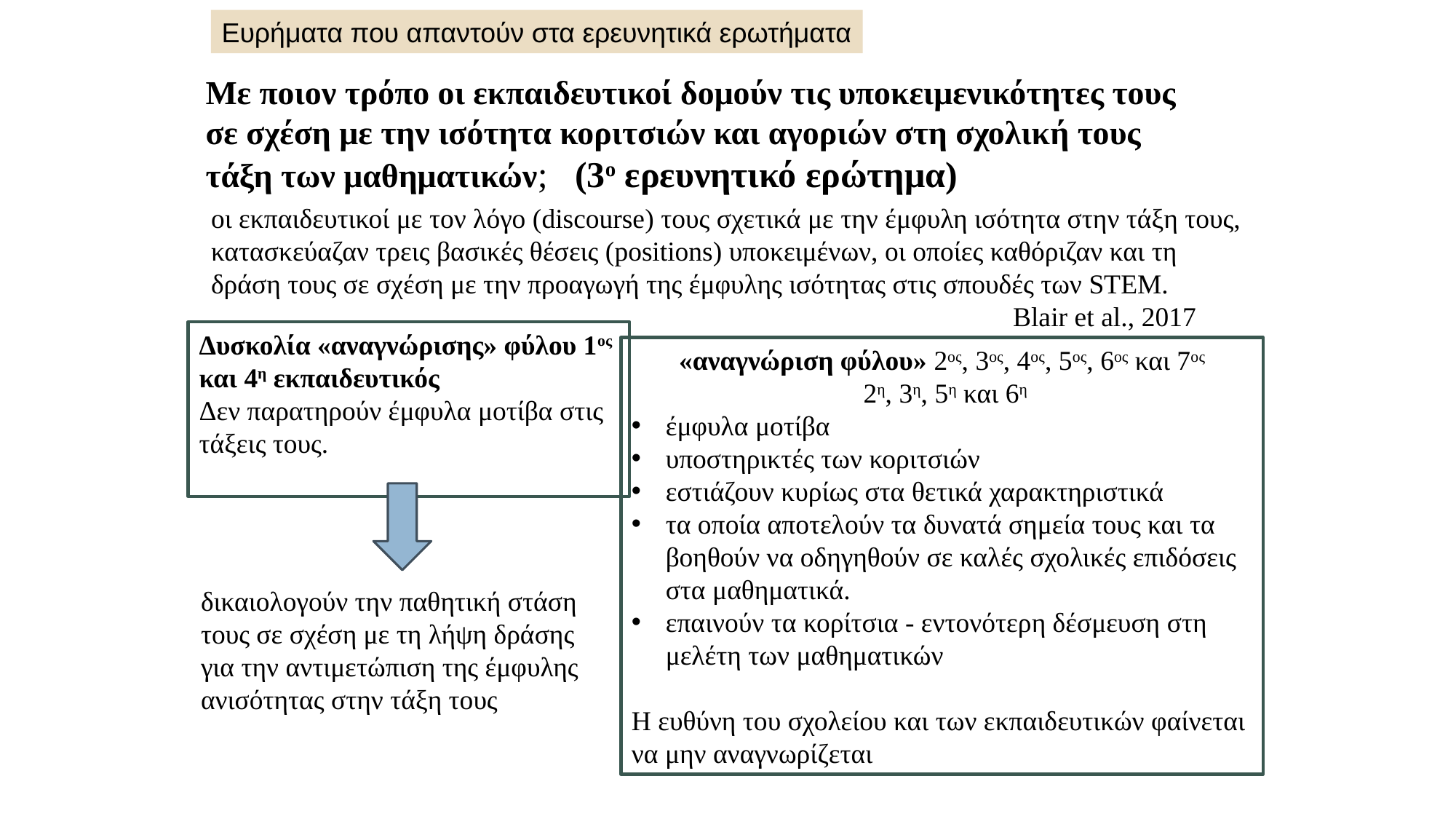

Ευρήματα που απαντούν στα ερευνητικά ερωτήματα
Με ποιον τρόπο οι εκπαιδευτικοί δομούν τις υποκειμενικότητες τους σε σχέση με την ισότητα κοριτσιών και αγοριών στη σχολική τους τάξη των μαθηματικών;   (3ο ερευνητικό ερώτημα)
οι εκπαιδευτικοί με τον λόγο (discourse) τους σχετικά με την έμφυλη ισότητα στην τάξη τους, κατασκεύαζαν τρεις βασικές θέσεις (positions) υποκειμένων, οι οποίες καθόριζαν και τη δράση τους σε σχέση με την προαγωγή της έμφυλης ισότητας στις σπουδές των STEM.
                                                                                                                    Blair et al., 2017
Δυσκολία «αναγνώρισης» φύλου 1ος και 4η εκπαιδευτικός
Δεν παρατηρούν έμφυλα μοτίβα στις τάξεις τους.

δικαιολογούν την παθητική στάση τους σε σχέση με τη λήψη δράσης για την αντιμετώπιση της έμφυλης ανισότητας στην τάξη τους
«αναγνώριση φύλου» 2ος, 3ος, 4ος, 5ος, 6ος και 7ος
 2η, 3η, 5η και 6η
έμφυλα μοτίβα
υποστηρικτές των κοριτσιών
εστιάζουν κυρίως στα θετικά χαρακτηριστικά
τα οποία αποτελούν τα δυνατά σημεία τους και τα βοηθούν να οδηγηθούν σε καλές σχολικές επιδόσεις στα μαθηματικά.
επαινούν τα κορίτσια - εντονότερη δέσμευση στη μελέτη των μαθηματικών

Η ευθύνη του σχολείου και των εκπαιδευτικών φαίνεται να μην αναγνωρίζεται